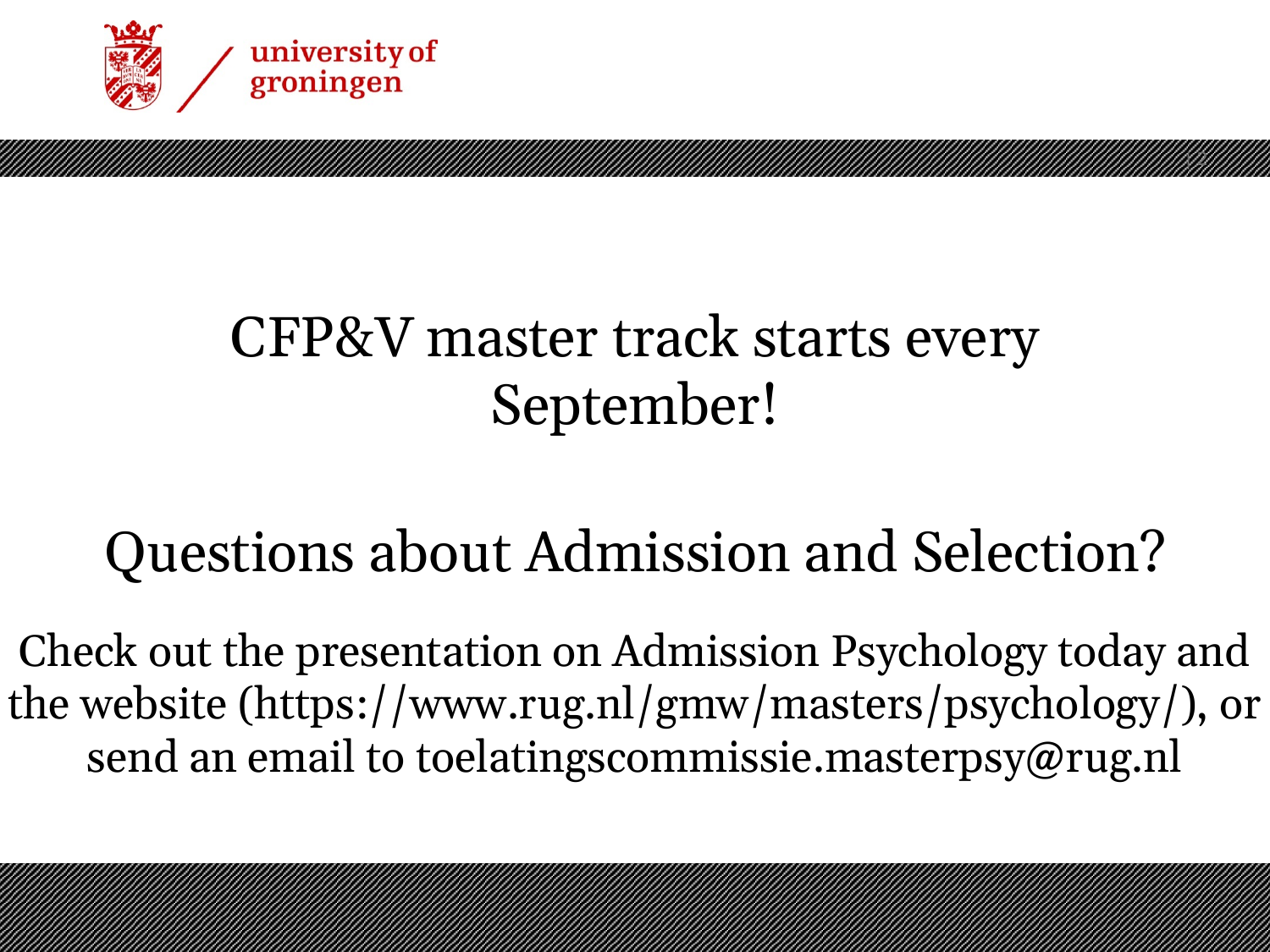

| 2
CFP&V master track starts every September!
# Questions about Admission and Selection?

Check out the presentation on Admission Psychology today and the website (https://www.rug.nl/gmw/masters/psychology/), or send an email to toelatingscommissie.masterpsy@rug.nl